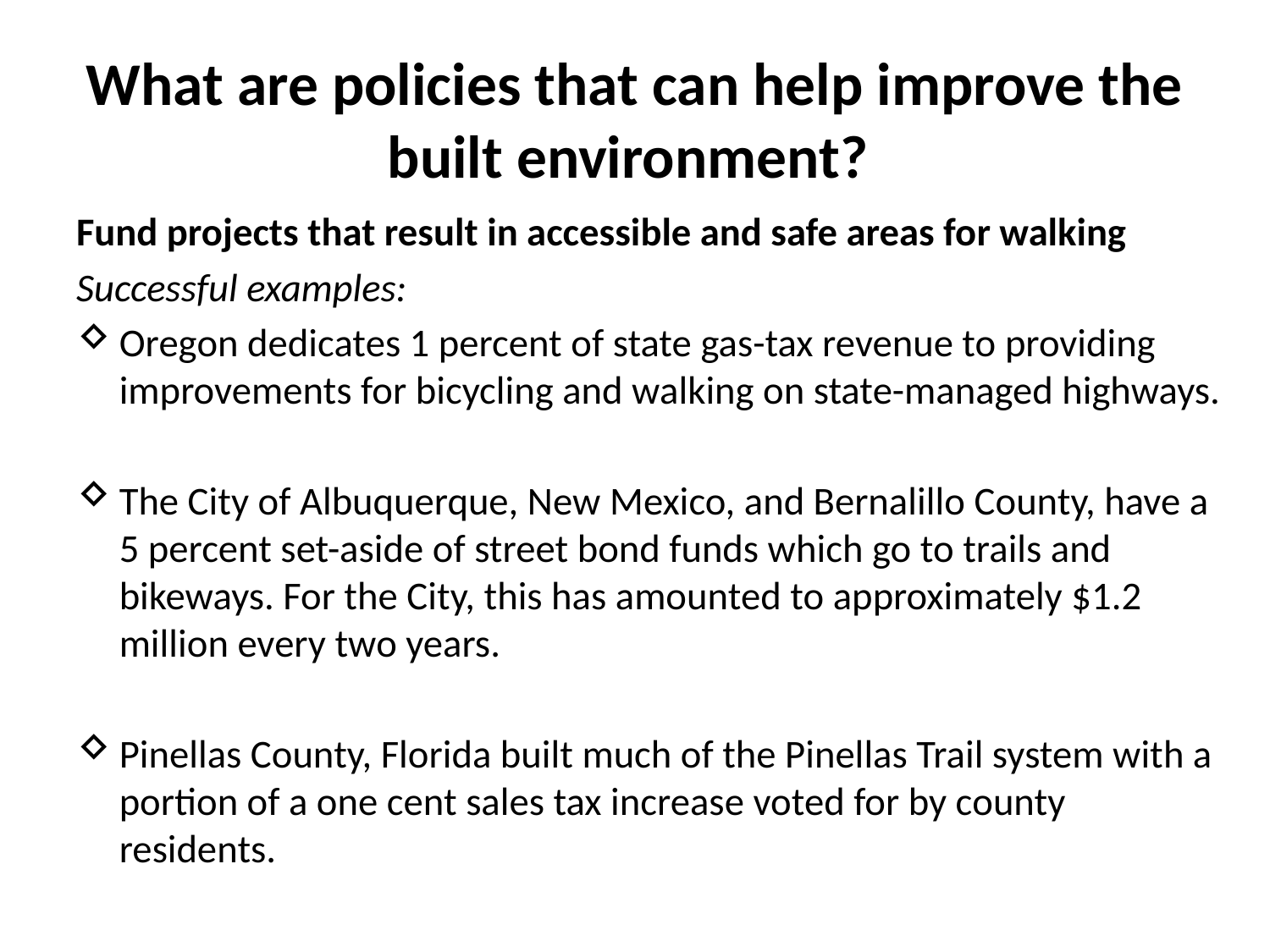

# What are policies that can help improve the built environment?
Fund projects that result in accessible and safe areas for walking
Successful examples:
Oregon dedicates 1 percent of state gas-tax revenue to providing improvements for bicycling and walking on state-managed highways.

The City of Albuquerque, New Mexico, and Bernalillo County, have a 5 percent set-aside of street bond funds which go to trails and bikeways. For the City, this has amounted to approximately $1.2 million every two years.

Pinellas County, Florida built much of the Pinellas Trail system with a portion of a one cent sales tax increase voted for by county residents.